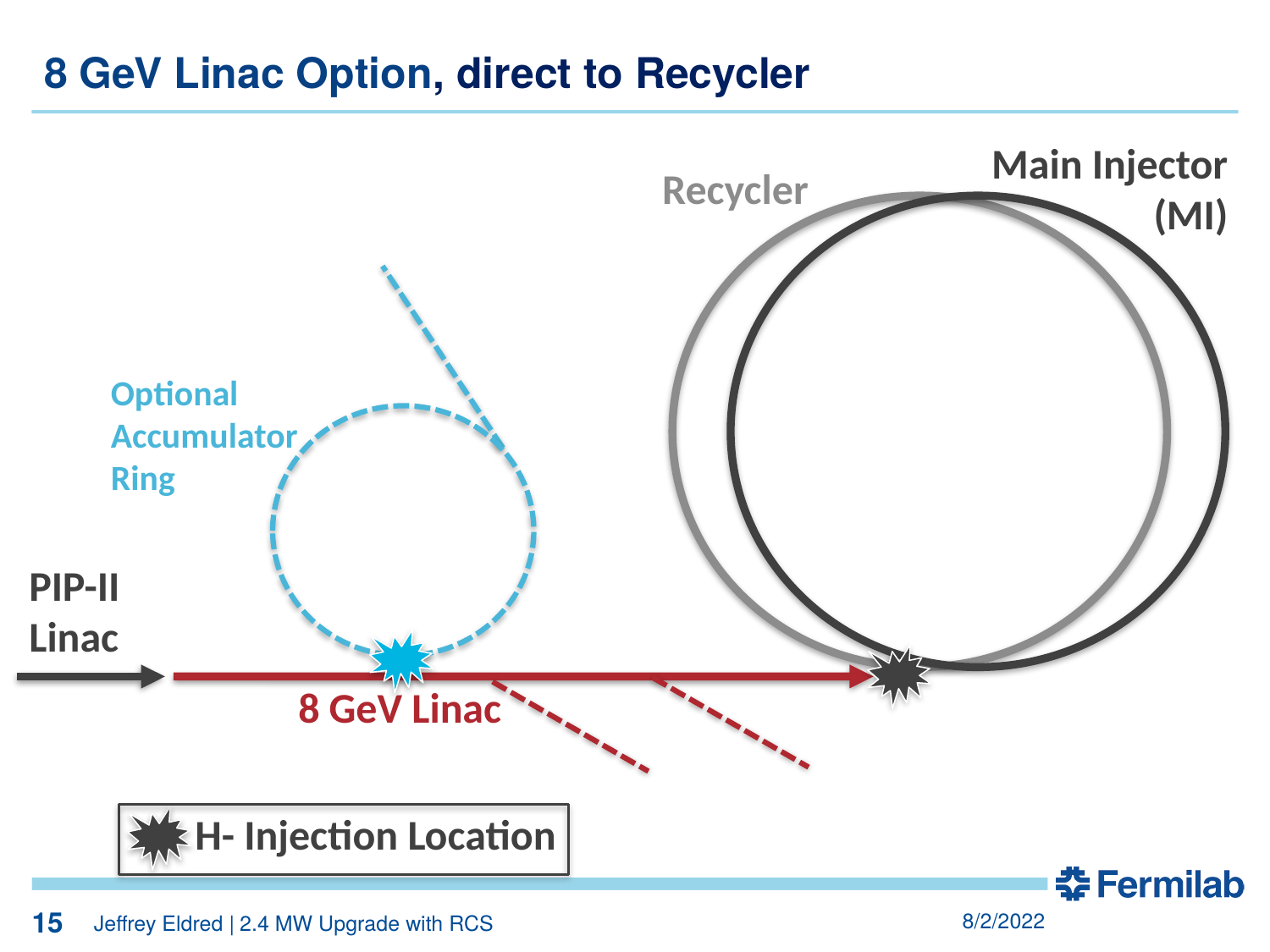

15
8 GeV Linac Option, direct to Recycler
Main Injector
(MI)
Recycler

Optional
Accumulator
Ring

PIP-II
Linac

8 GeV Linac

H- Injection Location

15
8/2/2022
Jeffrey Eldred | 2.4 MW Upgrade with RCS